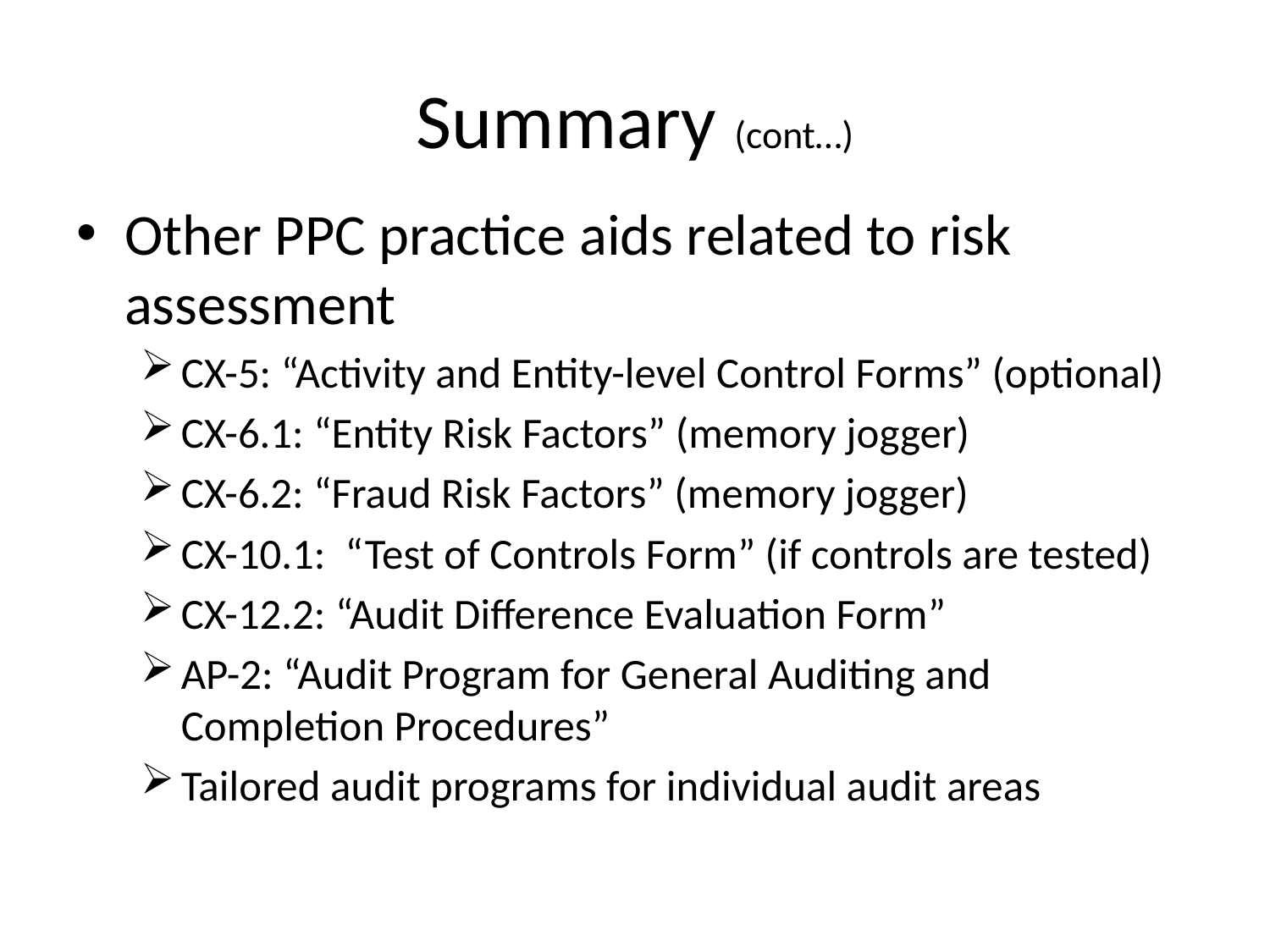

# Summary (cont…)
Other PPC practice aids related to risk assessment
CX-5: “Activity and Entity-level Control Forms” (optional)
CX-6.1: “Entity Risk Factors” (memory jogger)
CX-6.2: “Fraud Risk Factors” (memory jogger)
CX-10.1:  “Test of Controls Form” (if controls are tested)
CX-12.2: “Audit Difference Evaluation Form”
AP-2: “Audit Program for General Auditing and Completion Procedures”
Tailored audit programs for individual audit areas